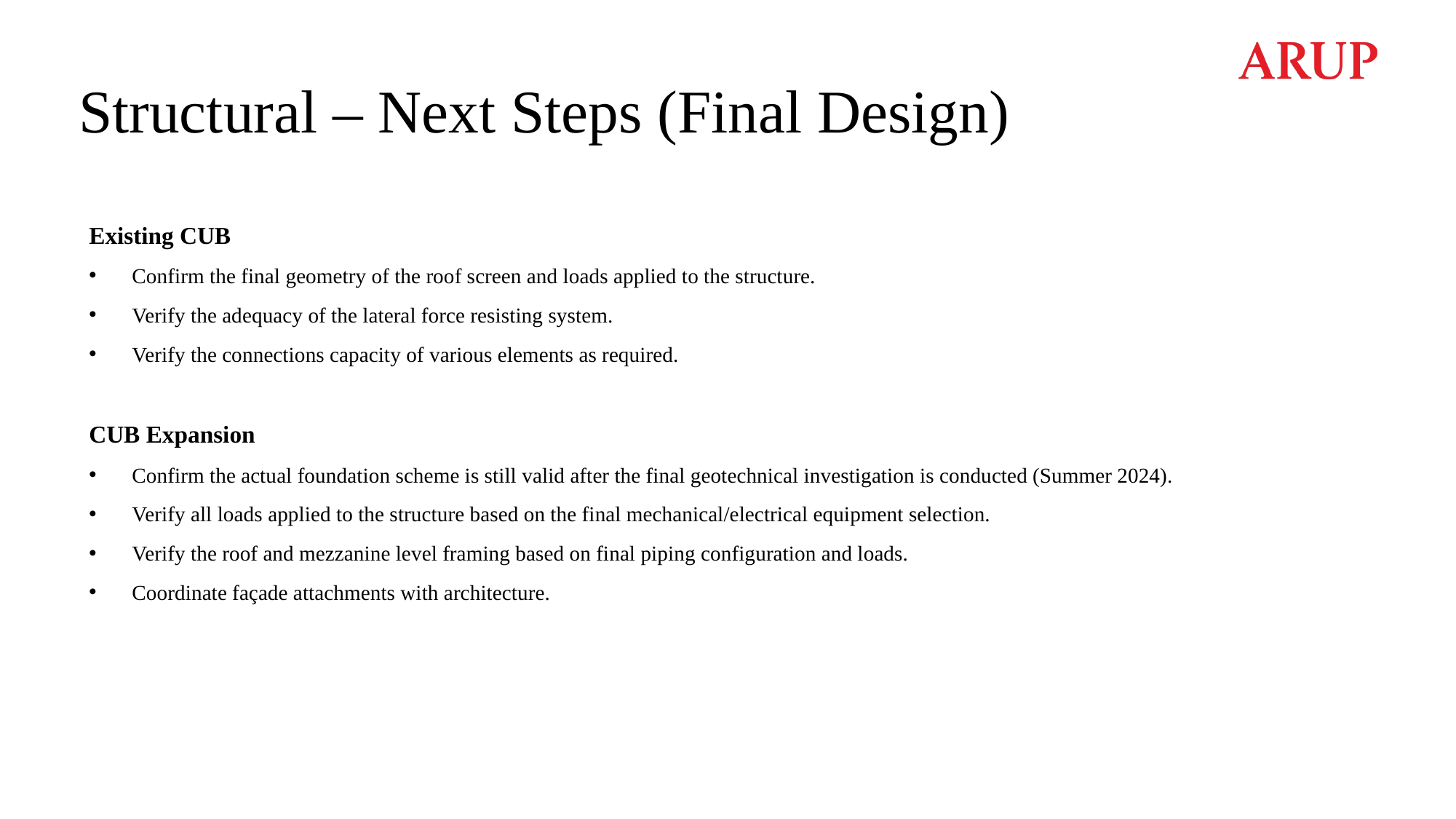

# Structural – Next Steps (Final Design)
Existing CUB
Confirm the final geometry of the roof screen and loads applied to the structure.
Verify the adequacy of the lateral force resisting system.
Verify the connections capacity of various elements as required.

CUB Expansion
Confirm the actual foundation scheme is still valid after the final geotechnical investigation is conducted (Summer 2024).
Verify all loads applied to the structure based on the final mechanical/electrical equipment selection.
Verify the roof and mezzanine level framing based on final piping configuration and loads.
Coordinate façade attachments with architecture.